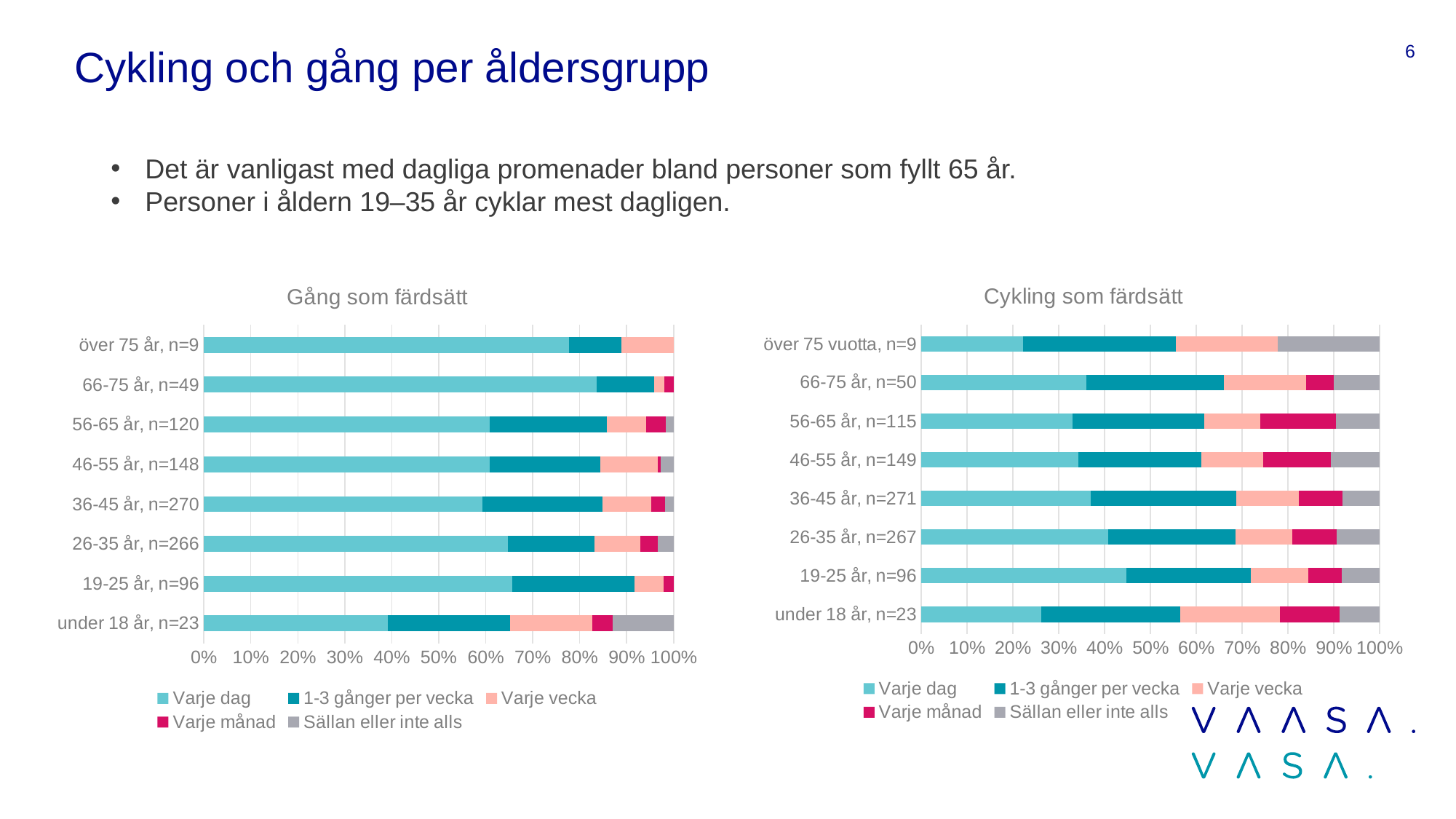

# Cykling och gång per åldersgrupp
6
Det är vanligast med dagliga promenader bland personer som fyllt 65 år.
Personer i åldern 19–35 år cyklar mest dagligen.

### Chart: Gång som färdsätt

| Category | Varje dag | 1-3 gånger per vecka | Varje vecka | Varje månad | Sällan eller inte alls |
|---|---|---|---|---|---|
| under 18 år, n=23 | 9.0 | 6.0 | 4.0 | 1.0 | 3.0 |
| 19-25 år, n=96 | 63.0 | 25.0 | 6.0 | 2.0 | 0.0 |
| 26-35 år, n=266 | 172.0 | 49.0 | 26.0 | 10.0 | 9.0 |
| 36-45 år, n=270 | 160.0 | 69.0 | 28.0 | 8.0 | 5.0 |
| 46-55 år, n=148 | 90.0 | 35.0 | 18.0 | 1.0 | 4.0 |
| 56-65 år, n=120 | 73.0 | 30.0 | 10.0 | 5.0 | 2.0 |
| 66-75 år, n=49 | 41.0 | 6.0 | 1.0 | 1.0 | 0.0 |
| över 75 år, n=9 | 7.0 | 1.0 | 1.0 | 0.0 | 0.0 |

### Chart: Cykling som färdsätt

| Category | Varje dag | 1-3 gånger per vecka | Varje vecka | Varje månad | Sällan eller inte alls |
|---|---|---|---|---|---|
| under 18 år, n=23 | 6.0 | 7.0 | 5.0 | 3.0 | 2.0 |
| 19-25 år, n=96 | 43.0 | 26.0 | 12.0 | 7.0 | 8.0 |
| 26-35 år, n=267 | 109.0 | 74.0 | 33.0 | 26.0 | 25.0 |
| 36-45 år, n=271 | 100.0 | 86.0 | 37.0 | 26.0 | 22.0 |
| 46-55 år, n=149 | 51.0 | 40.0 | 20.0 | 22.0 | 16.0 |
| 56-65 år, n=115 | 38.0 | 33.0 | 14.0 | 19.0 | 11.0 |
| 66-75 år, n=50 | 18.0 | 15.0 | 9.0 | 3.0 | 5.0 |
| över 75 vuotta, n=9 | 2.0 | 3.0 | 2.0 | 0.0 | 2.0 |